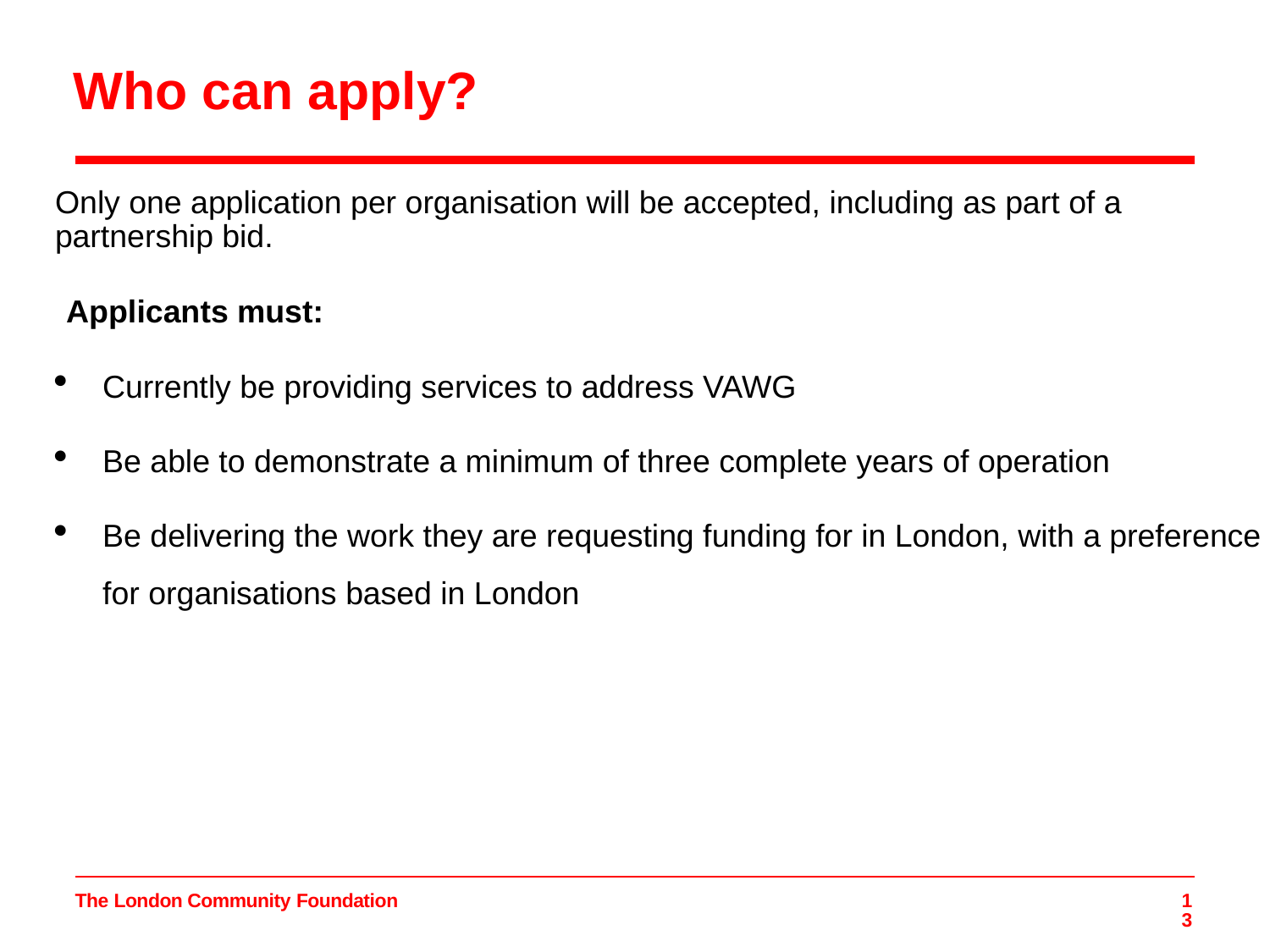

# Who can apply?
Only one application per organisation will be accepted, including as part of a partnership bid.
Applicants must:
Currently be providing services to address VAWG
Be able to demonstrate a minimum of three complete years of operation
Be delivering the work they are requesting funding for in London, with a preference for organisations based in London